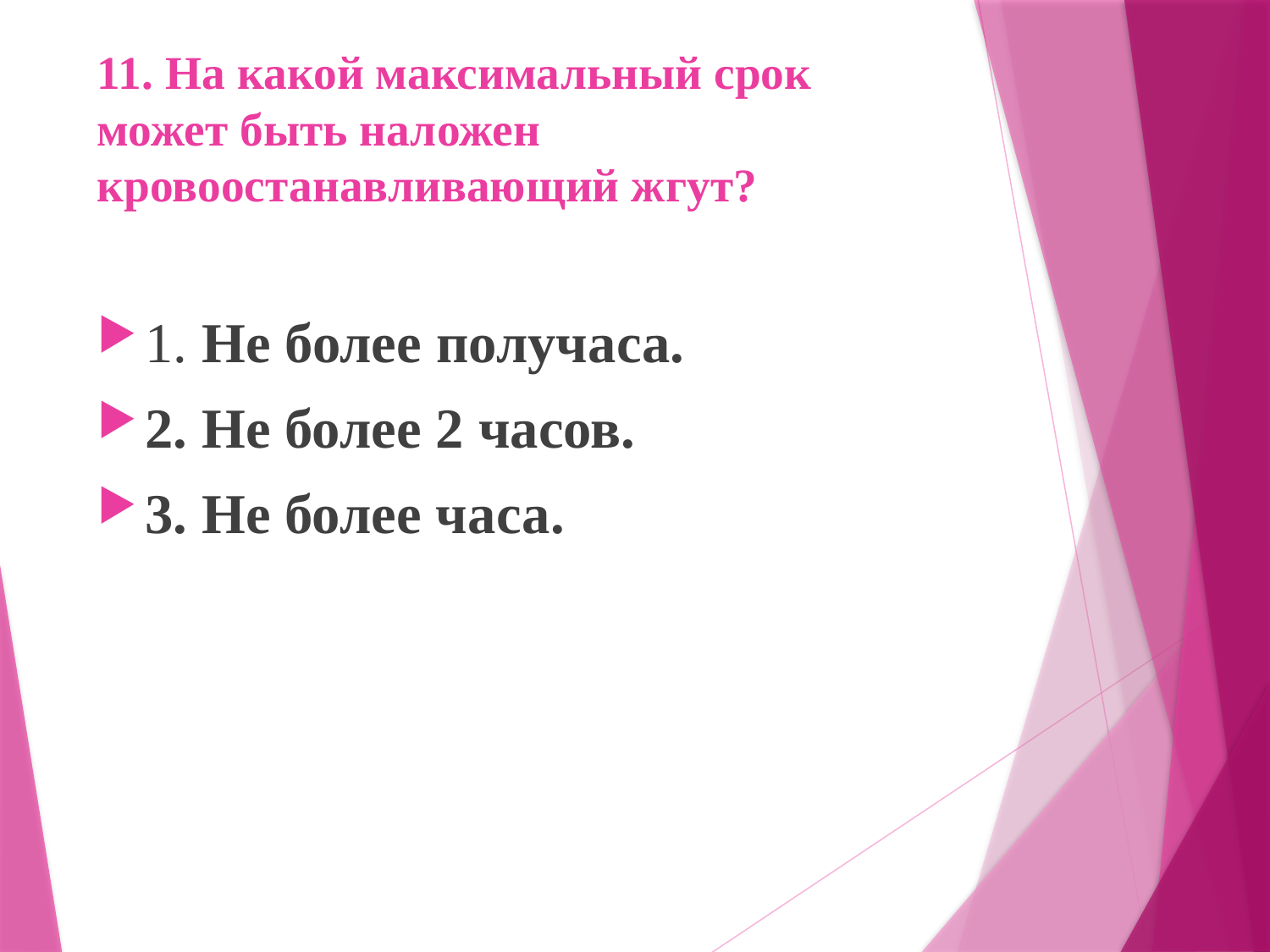

# 11. На какой максимальный срок может быть наложен кровоостанавливающий жгут?
1. Не более получаса.
2. Не более 2 часов.
3. Не более часа.